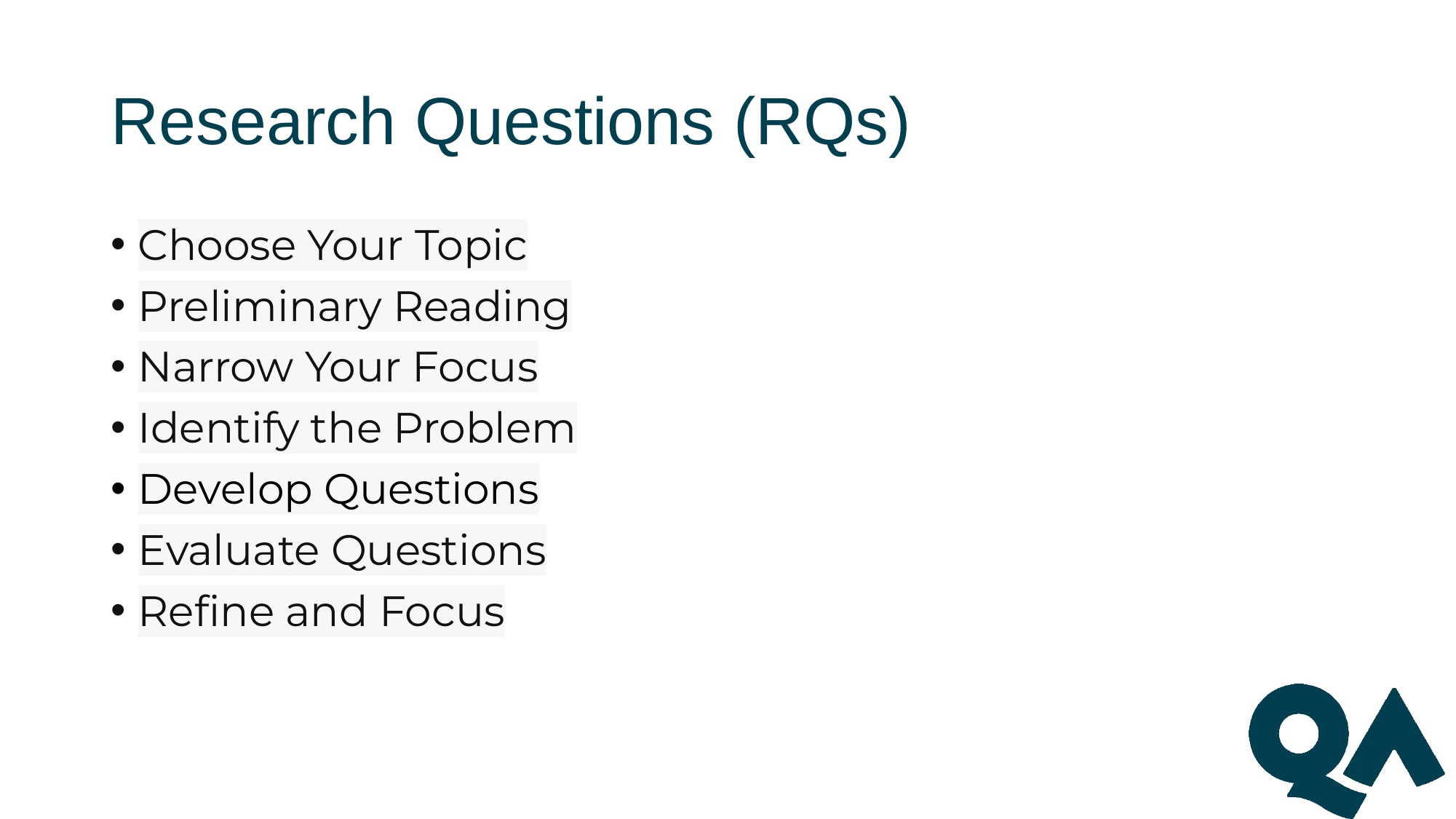

# Research Questions (RQs)
Choose Your Topic
Preliminary Reading
Narrow Your Focus
Identify the Problem
Develop Questions
Evaluate Questions
Refine and Focus